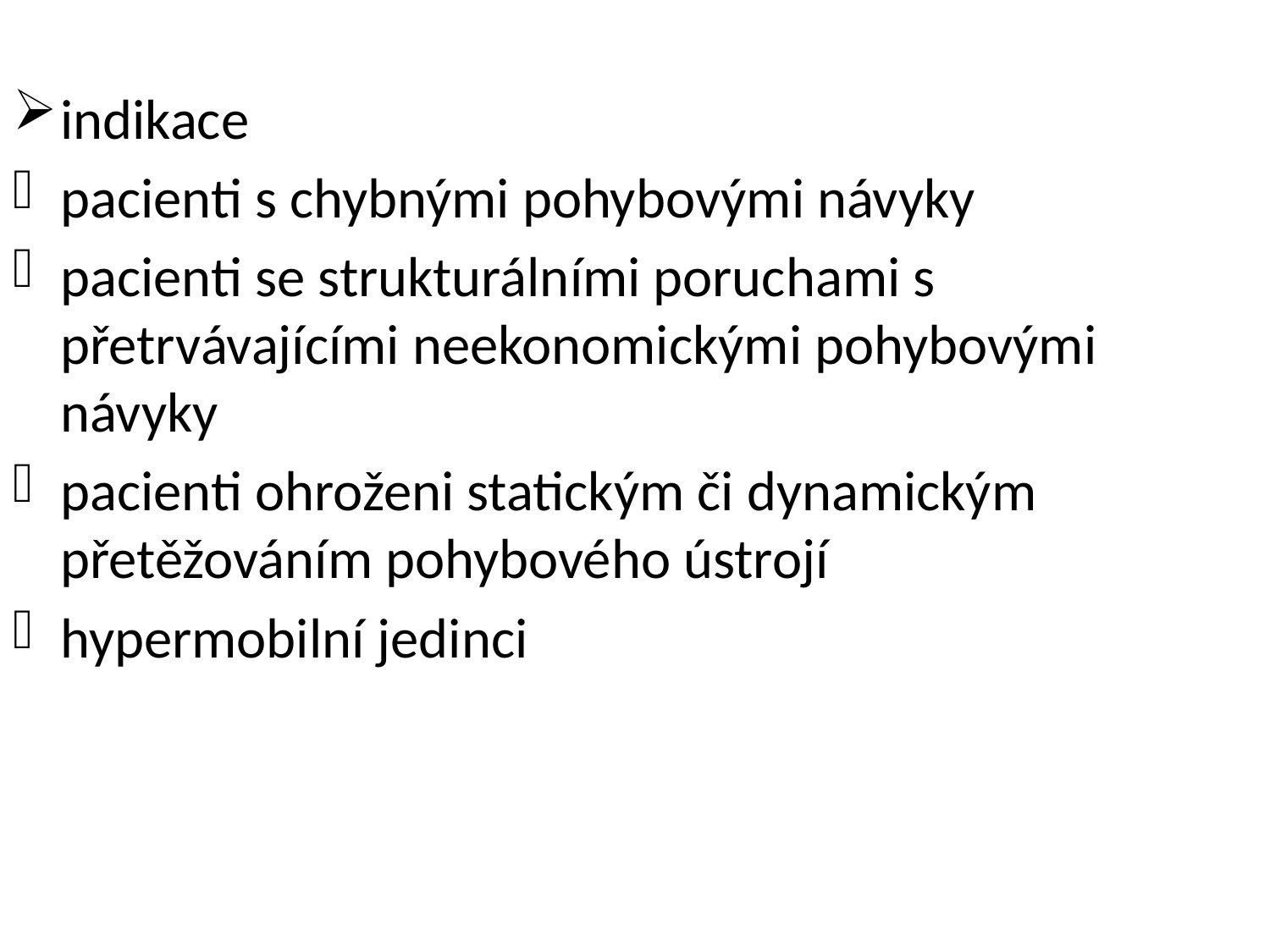

indikace
pacienti s chybnými pohybovými návyky
pacienti se strukturálními poruchami s přetrvávajícími neekonomickými pohybovými návyky
pacienti ohroženi statickým či dynamickým přetěžováním pohybového ústrojí
hypermobilní jedinci